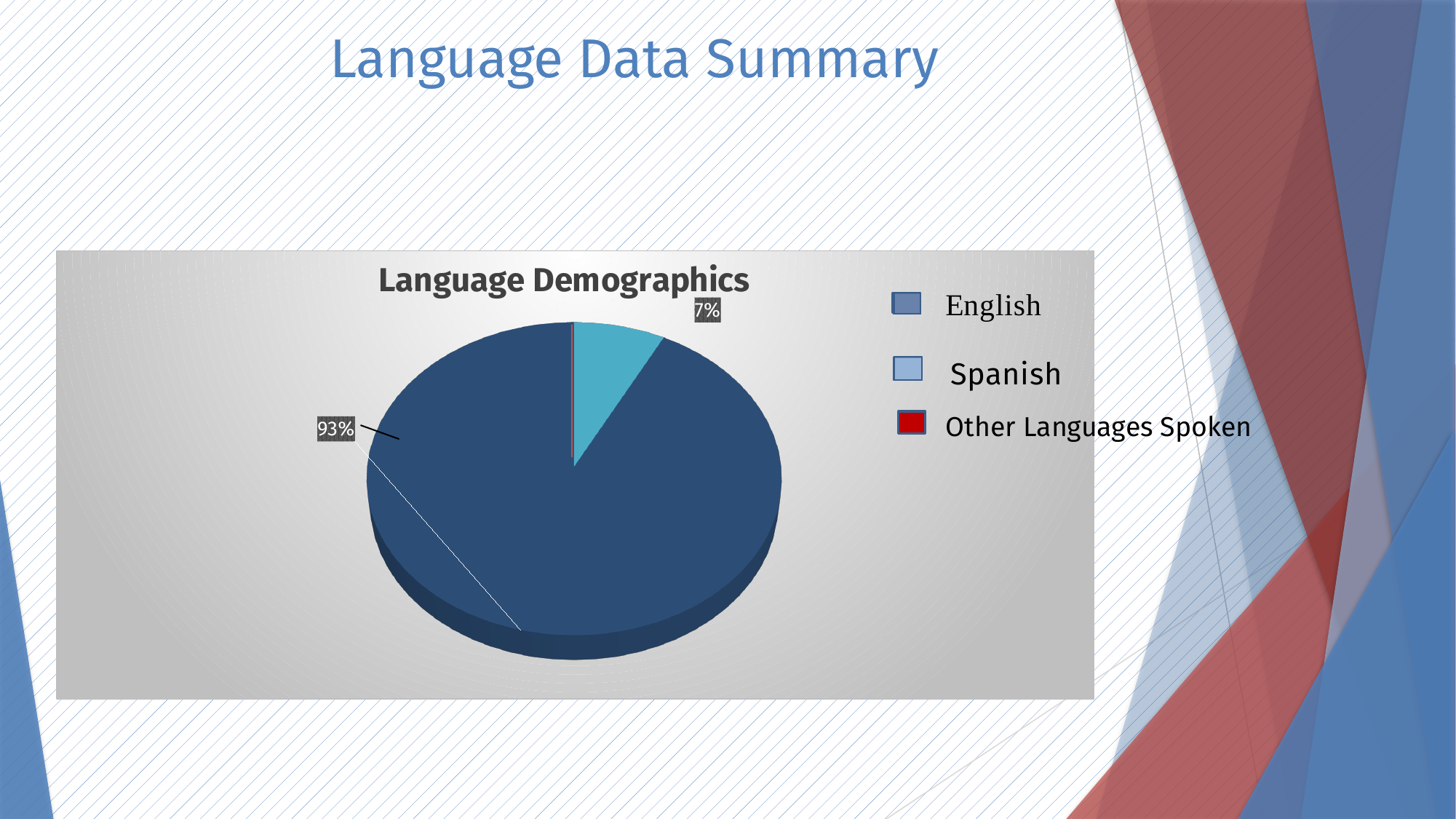

# Language Data Summary

[unsupported chart]

Other Languages Spoken